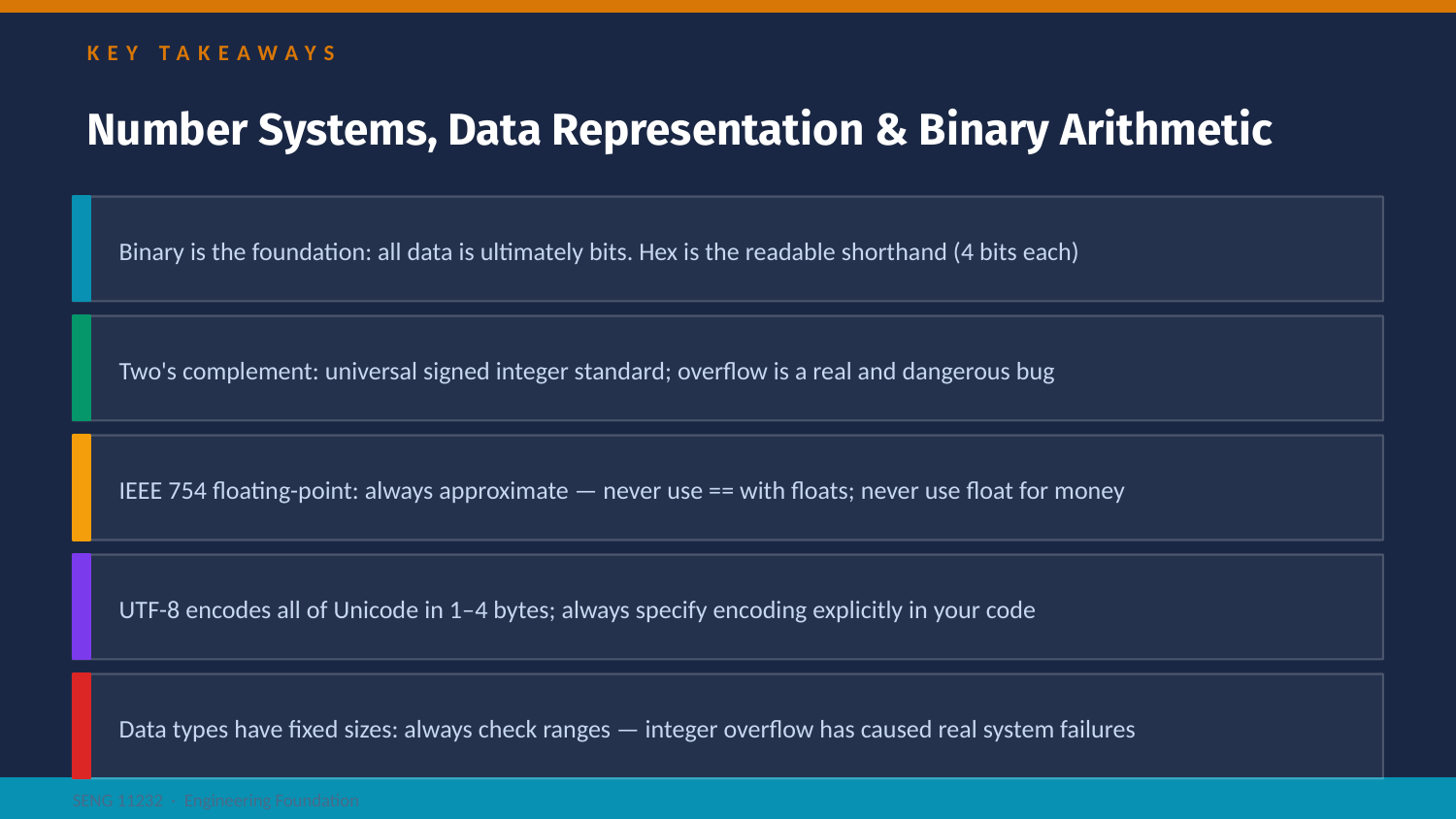

KEY TAKEAWAYS
Number Systems, Data Representation & Binary Arithmetic

Binary is the foundation: all data is ultimately bits. Hex is the readable shorthand (4 bits each)

Two's complement: universal signed integer standard; overflow is a real and dangerous bug

IEEE 754 floating-point: always approximate — never use == with floats; never use float for money

UTF-8 encodes all of Unicode in 1–4 bytes; always specify encoding explicitly in your code

Data types have fixed sizes: always check ranges — integer overflow has caused real system failures

SENG 11232  ·  Engineering Foundation